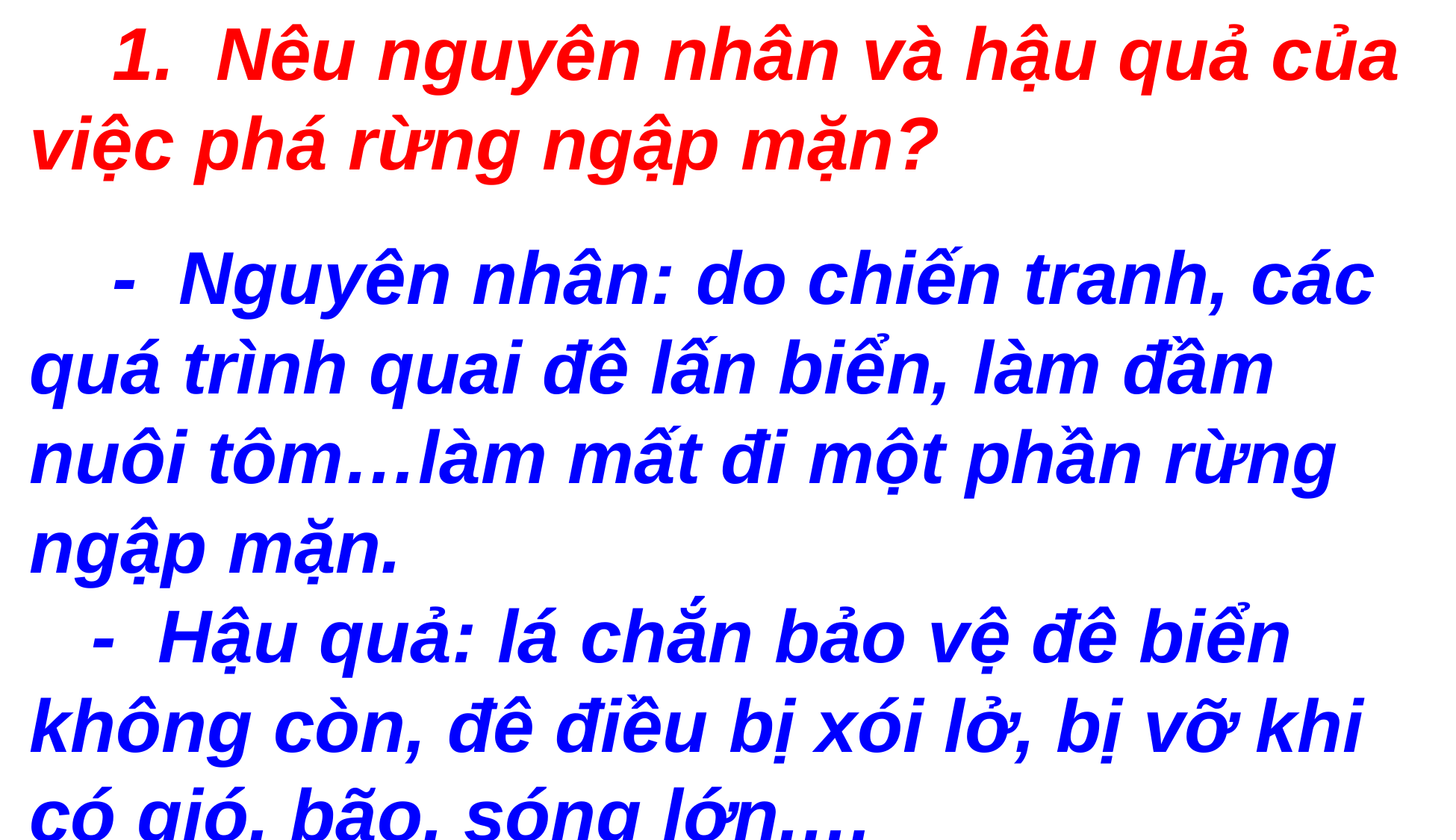

1.  Nêu nguyên nhân và hậu quả của việc phá rừng ngập mặn?
    -  Nguyên nhân: do chiến tranh, các quá trình quai đê lấn biển, làm đầm nuôi tôm…làm mất đi một phần rừng ngập mặn.
   -  Hậu quả: lá chắn bảo vệ đê biển không còn, đê điều bị xói lở, bị vỡ khi có gió, bão, sóng lớn,…